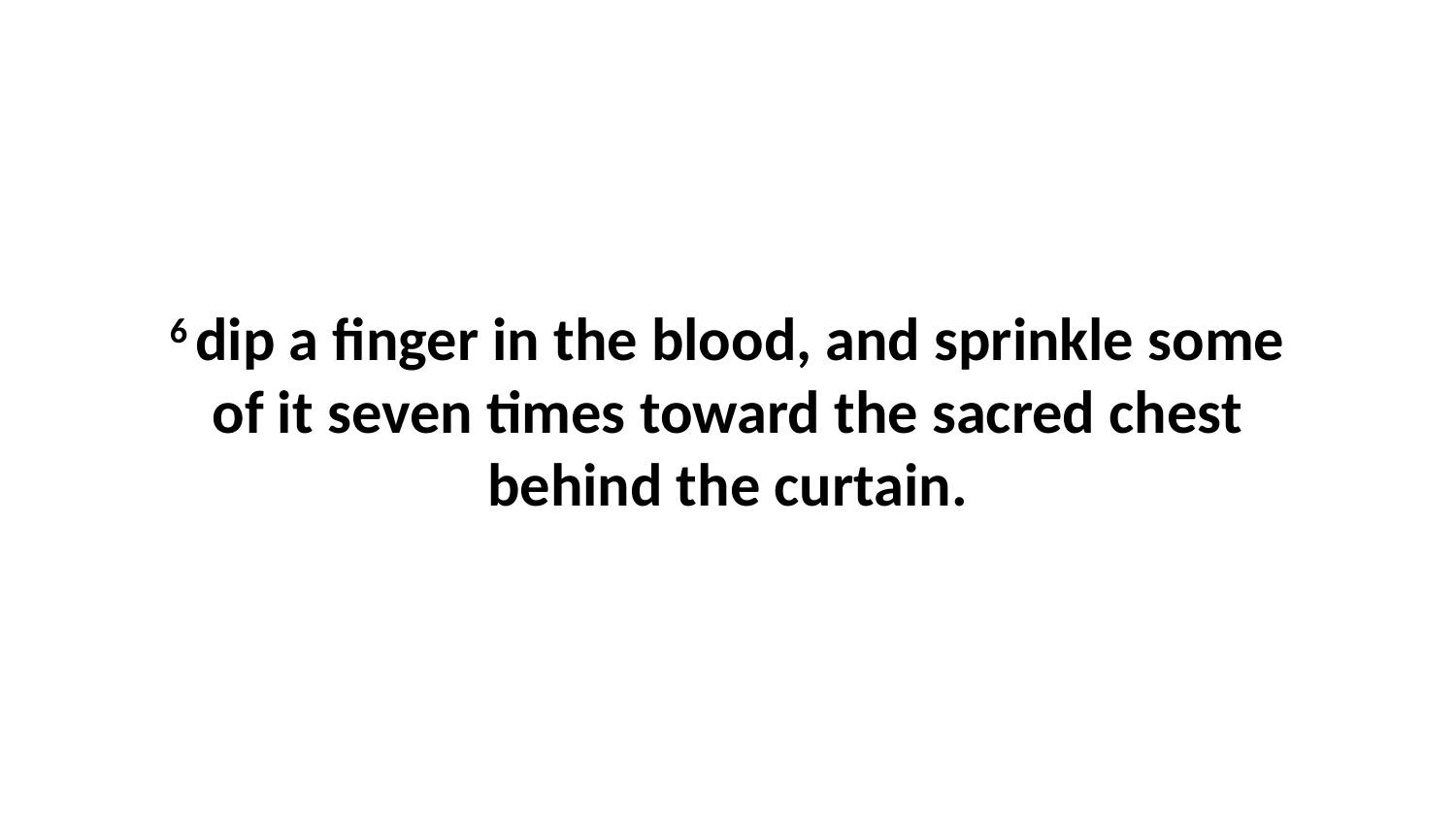

6 dip a finger in the blood, and sprinkle some of it seven times toward the sacred chest behind the curtain.